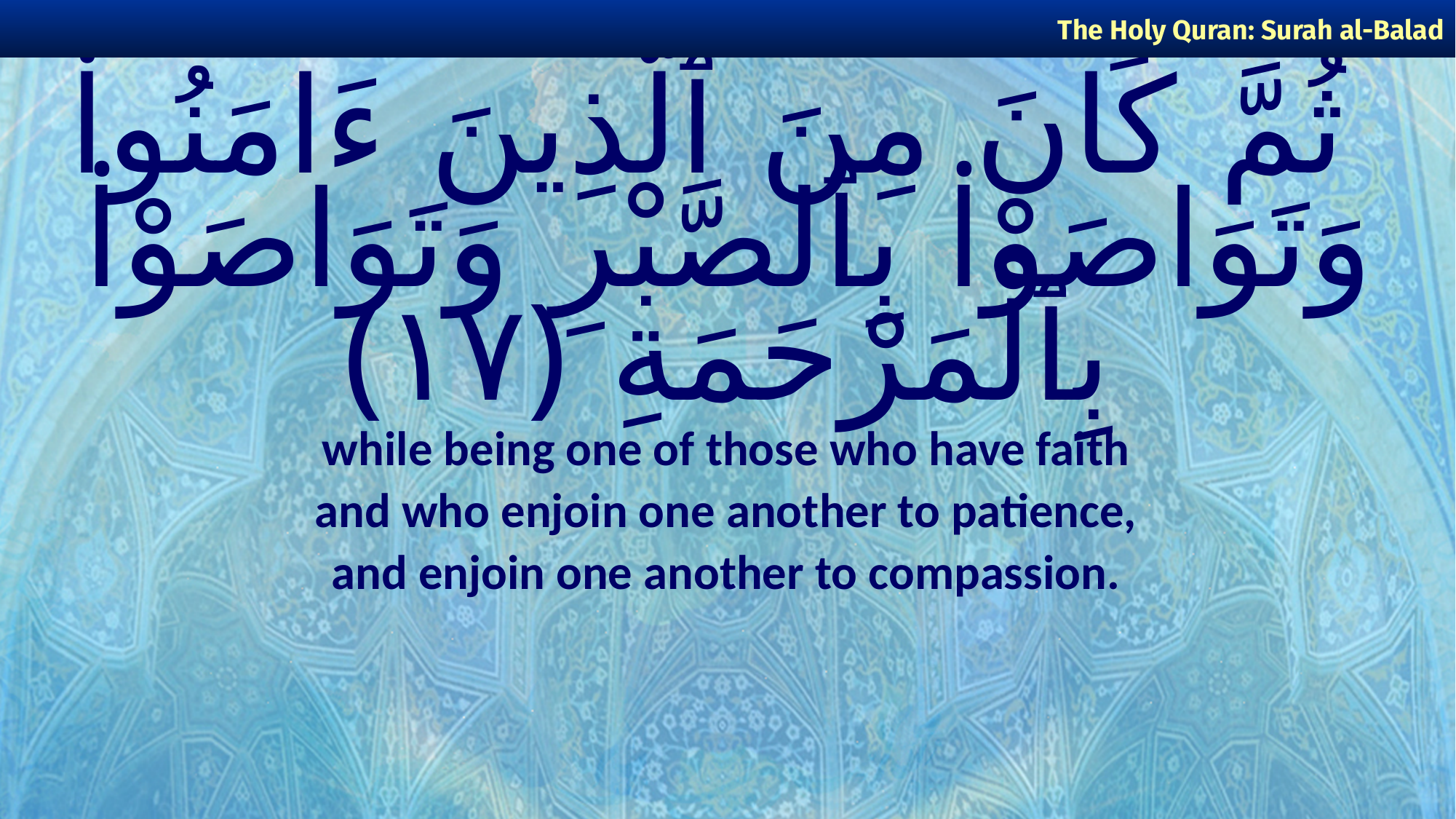

The Holy Quran: Surah al-Balad
# ثُمَّ كَانَ مِنَ ٱلَّذِينَ ءَامَنُوا۟ وَتَوَاصَوْا۟ بِٱلصَّبْرِ وَتَوَاصَوْا۟ بِٱلْمَرْحَمَةِ ﴿١٧﴾
while being one of those who have faith
and who enjoin one another to patience,
and enjoin one another to compassion.